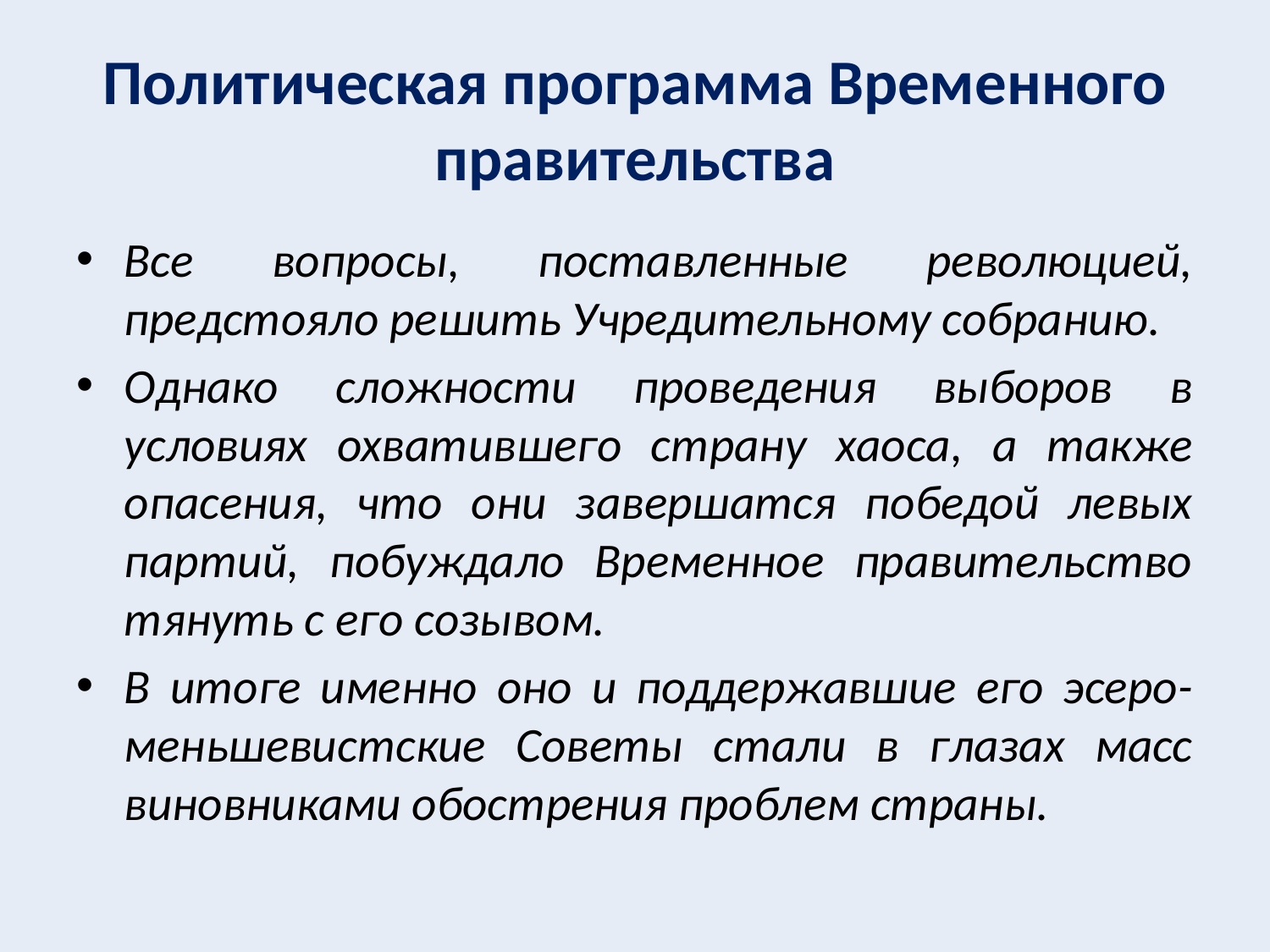

# Политическая программа Временного правительства
Все вопросы, поставленные революцией, предстояло решить Учредительному собранию.
Однако сложности проведения выборов в условиях охватившего страну хаоса, а также опасения, что они завершатся победой левых партий, побуждало Временное правительство тянуть с его созывом.
В итоге именно оно и поддержавшие его эсеро-меньшевистские Советы стали в глазах масс виновниками обострения проблем страны.